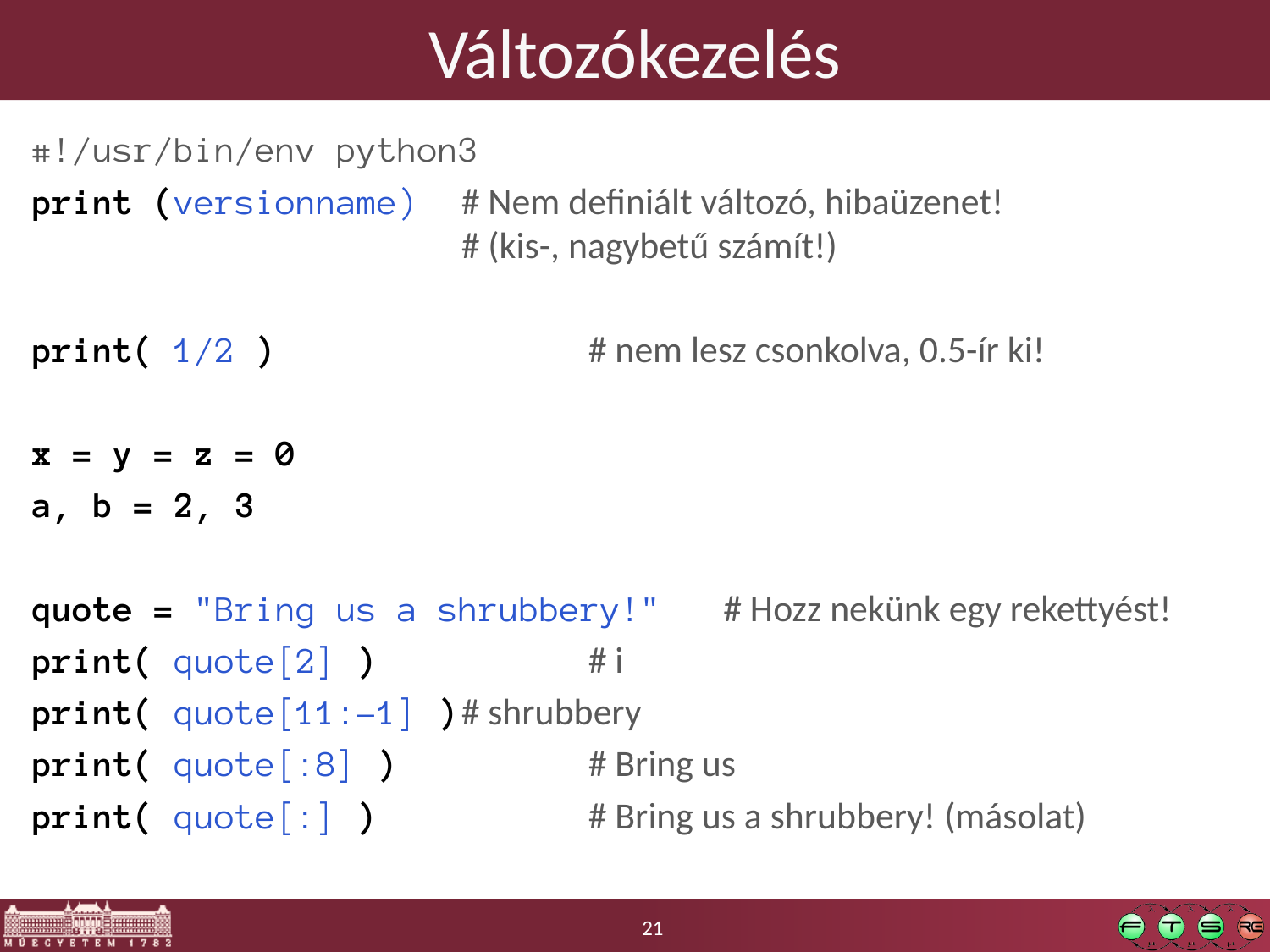

# Változókezelés
#!/usr/bin/env python3
print (versionname)	# Nem definiált változó, hibaüzenet! 					# (kis-, nagybetű számít!)

print( 1/2 )			# nem lesz csonkolva, 0.5-ír ki!

x = y = z = 0
a, b = 2, 3

quote = "Bring us a shrubbery!"   # Hozz nekünk egy rekettyést!
print( quote[2] ) 		# i
print( quote[11:-1] )	# shrubbery
print( quote[:8] )		# Bring us
print( quote[:] )		# Bring us a shrubbery! (másolat)
21